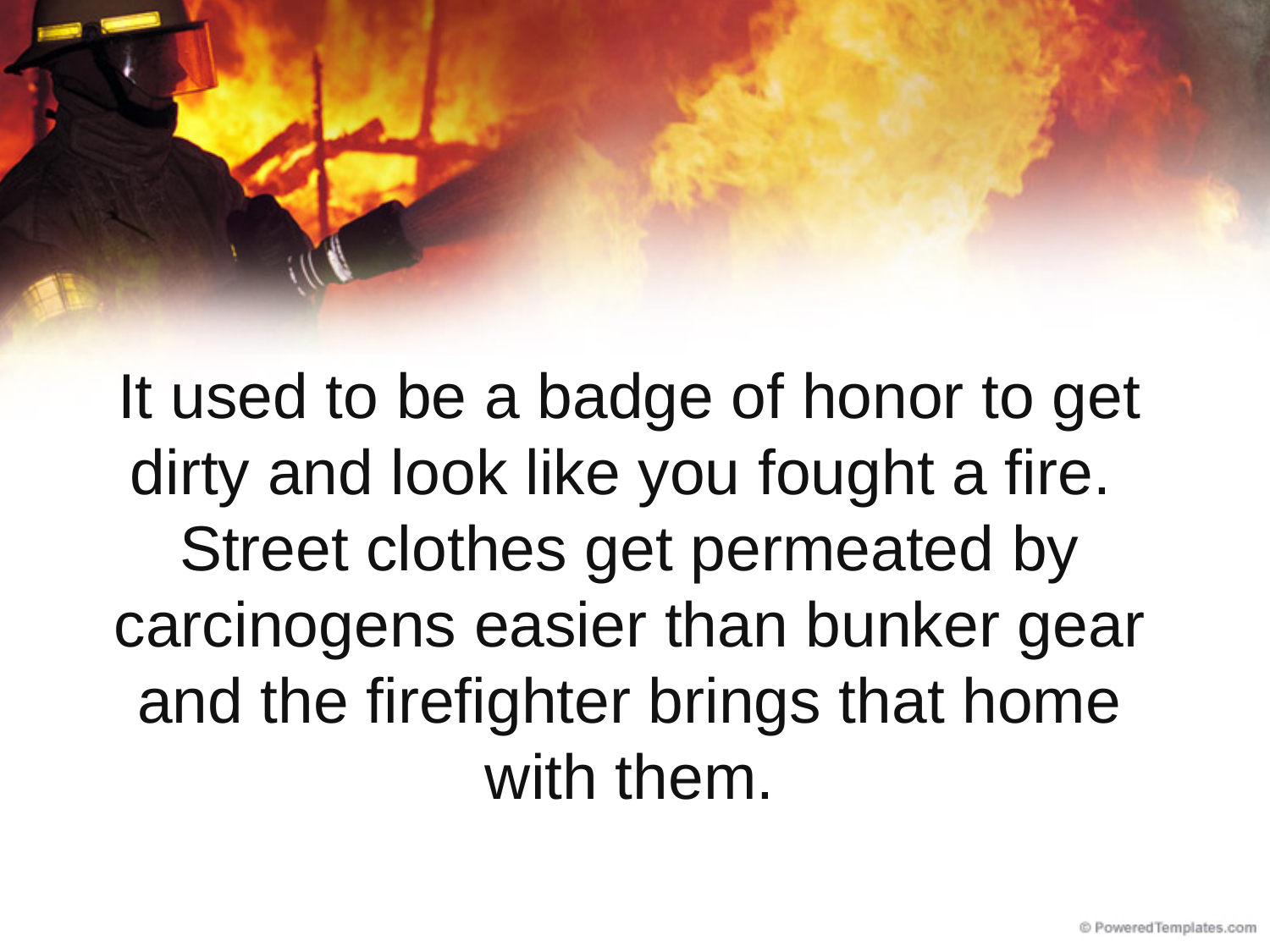

It used to be a badge of honor to get dirty and look like you fought a fire.  Street clothes get permeated by carcinogens easier than bunker gear and the firefighter brings that home with them.